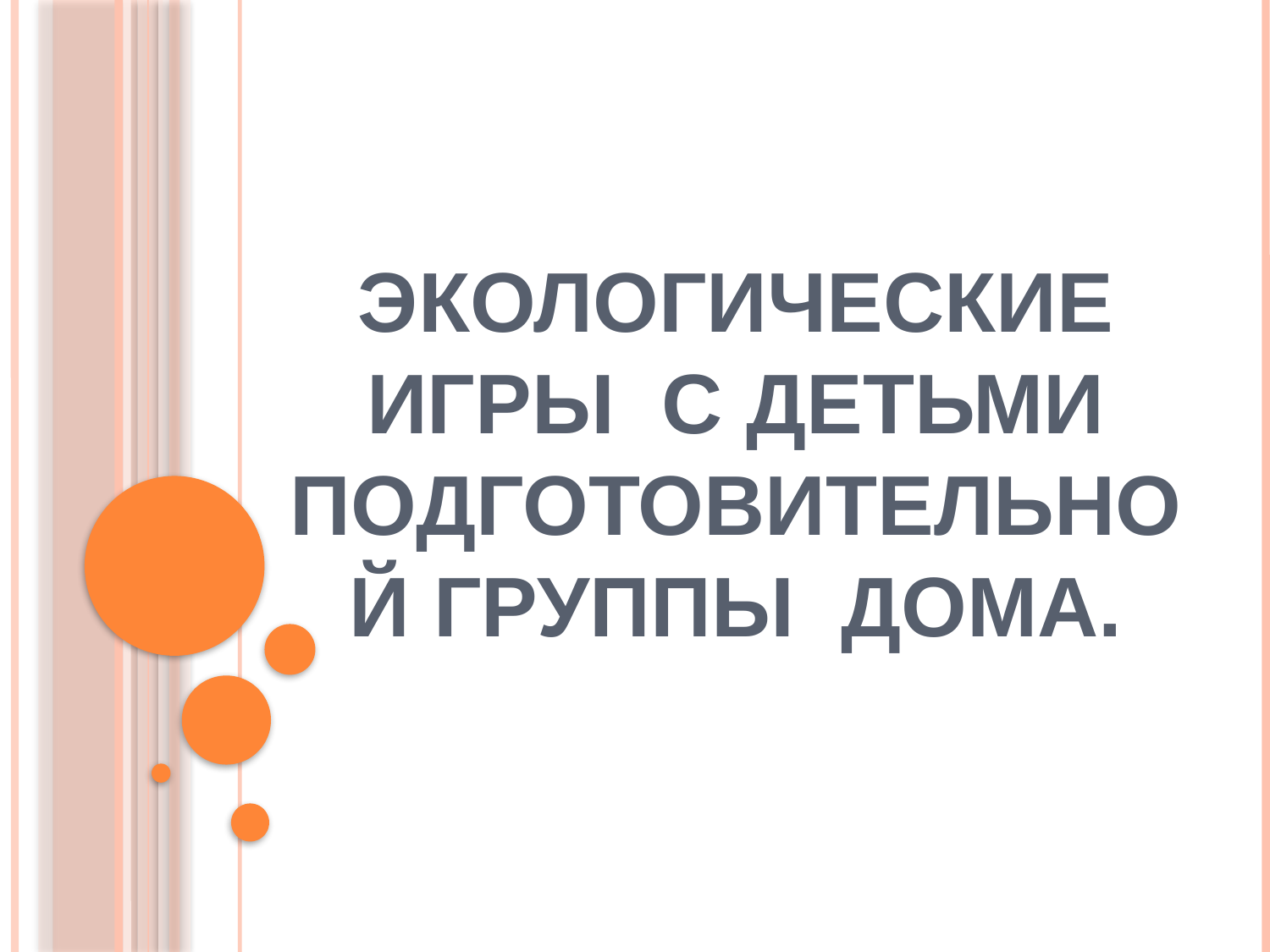

# Экологические игры  с детьми подготовительной группы  дома.